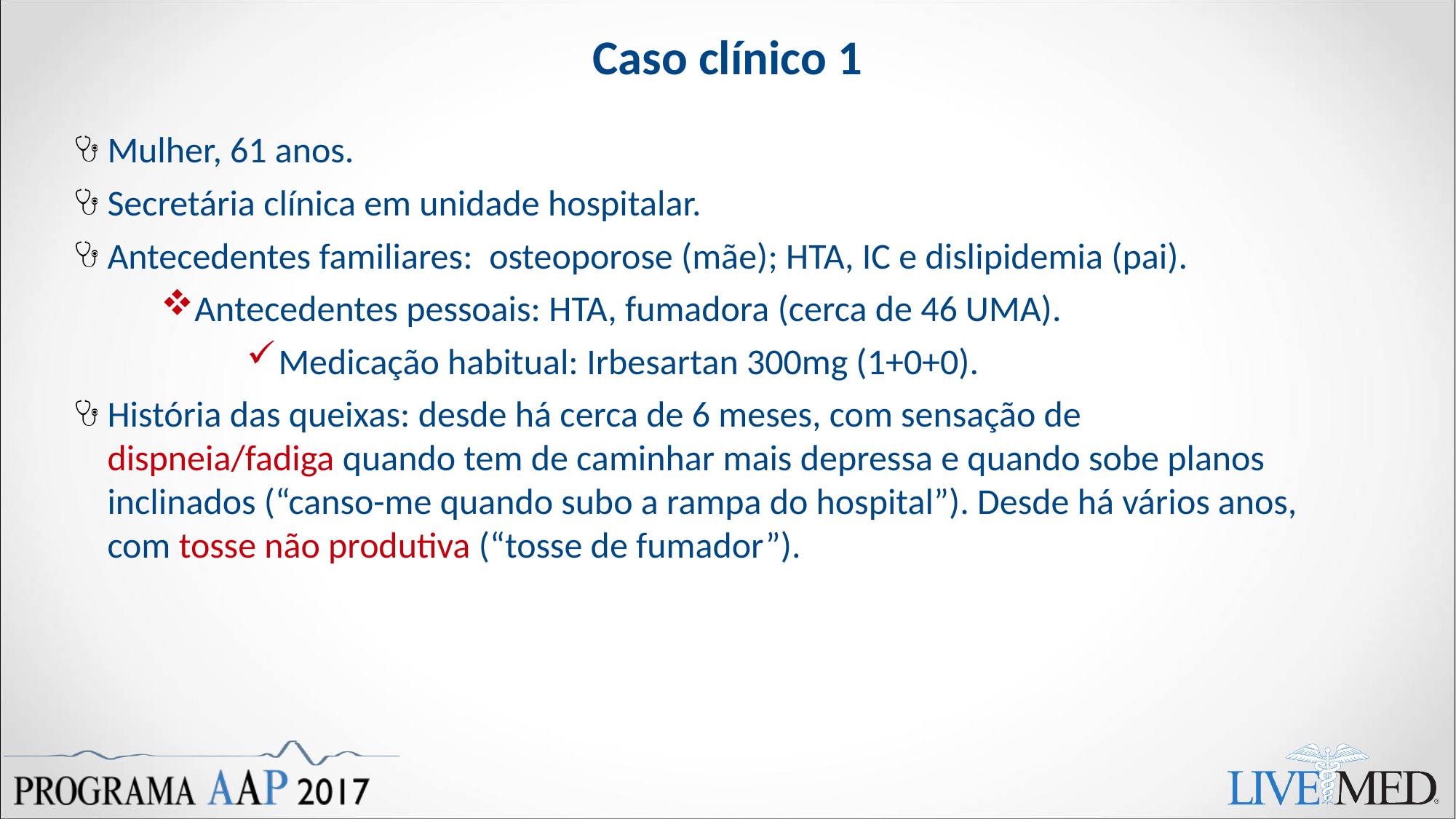

# Caso clínico 1
Mulher, 61 anos.
Secretária clínica em unidade hospitalar.
Antecedentes familiares:  osteoporose (mãe); HTA, IC e dislipidemia (pai).
Antecedentes pessoais: HTA, fumadora (cerca de 46 UMA).
Medicação habitual: Irbesartan 300mg (1+0+0).
História das queixas: desde há cerca de 6 meses, com sensação de dispneia/fadiga quando tem de caminhar mais depressa e quando sobe planos inclinados (“canso-me quando subo a rampa do hospital”). Desde há vários anos, com tosse não produtiva (“tosse de fumador”).